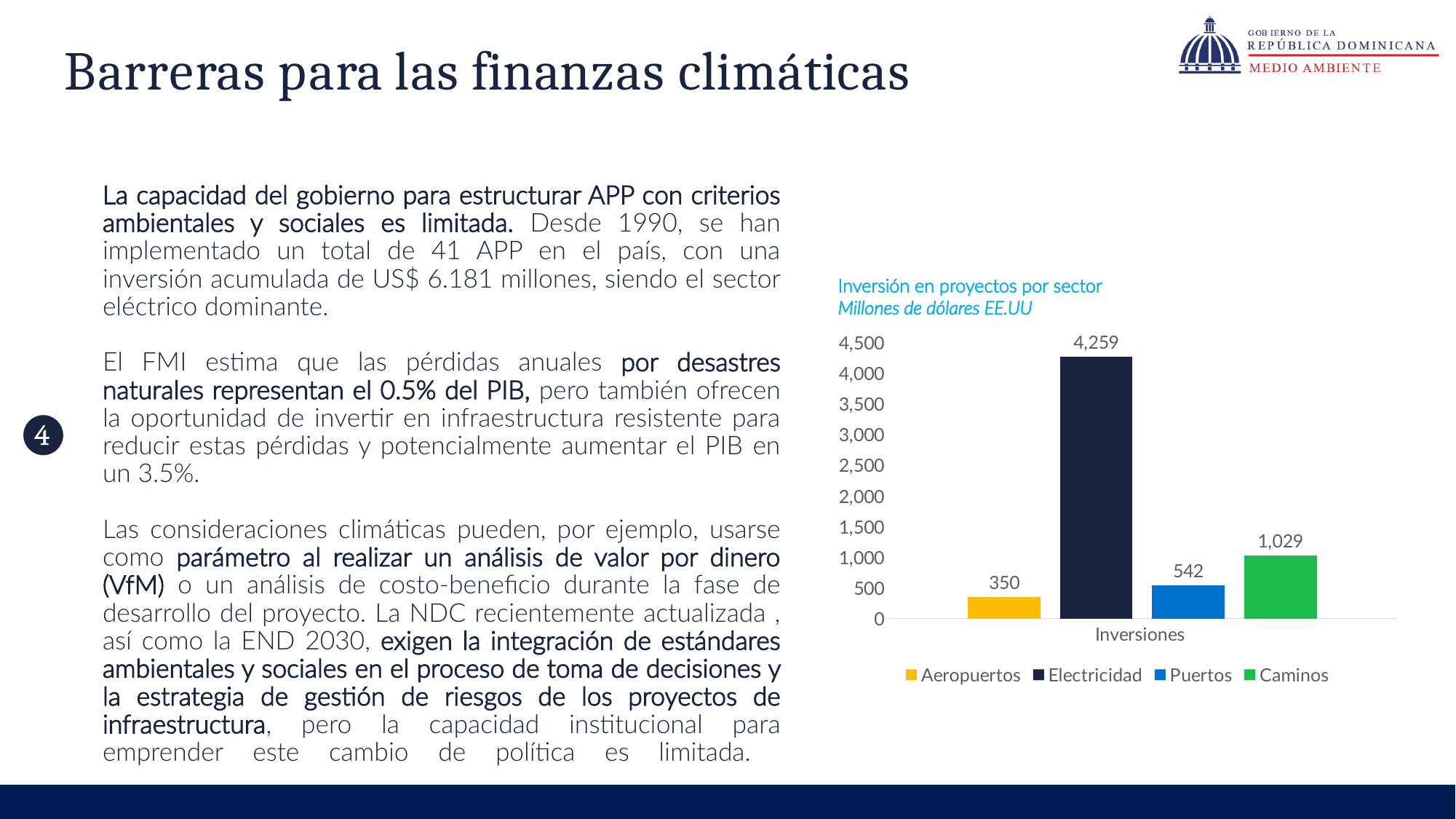

Barreras para las finanzas climáticas
La capacidad del gobierno para estructurar APP con criterios ambientales y sociales es limitada. Desde 1990, se han implementado un total de 41 APP en el país, con una inversión acumulada de US$ 6.181 millones, siendo el sector eléctrico dominante.

El FMI estima que las pérdidas anuales por desastres naturales representan el 0.5% del PIB, pero también ofrecen la oportunidad de invertir en infraestructura resistente para reducir estas pérdidas y potencialmente aumentar el PIB en un 3.5%.

Las consideraciones climáticas pueden, por ejemplo, usarse como parámetro al realizar un análisis de valor por dinero (VfM) o un análisis de costo-beneficio durante la fase de desarrollo del proyecto. La NDC recientemente actualizada , así como la END 2030, exigen la integración de estándares ambientales y sociales en el proceso de toma de decisiones y la estrategia de gestión de riesgos de los proyectos de infraestructura, pero la capacidad institucional para emprender este cambio de política es limitada.
Inversión en proyectos por sector
Millones de dólares EE.UU

### Chart

| Category | Aeropuertos | Electricidad | Puertos | Caminos |
|---|---|---|---|---|
| Inversiones  | 350.0 | 4259.0 | 542.0 | 1029.0 |
❹